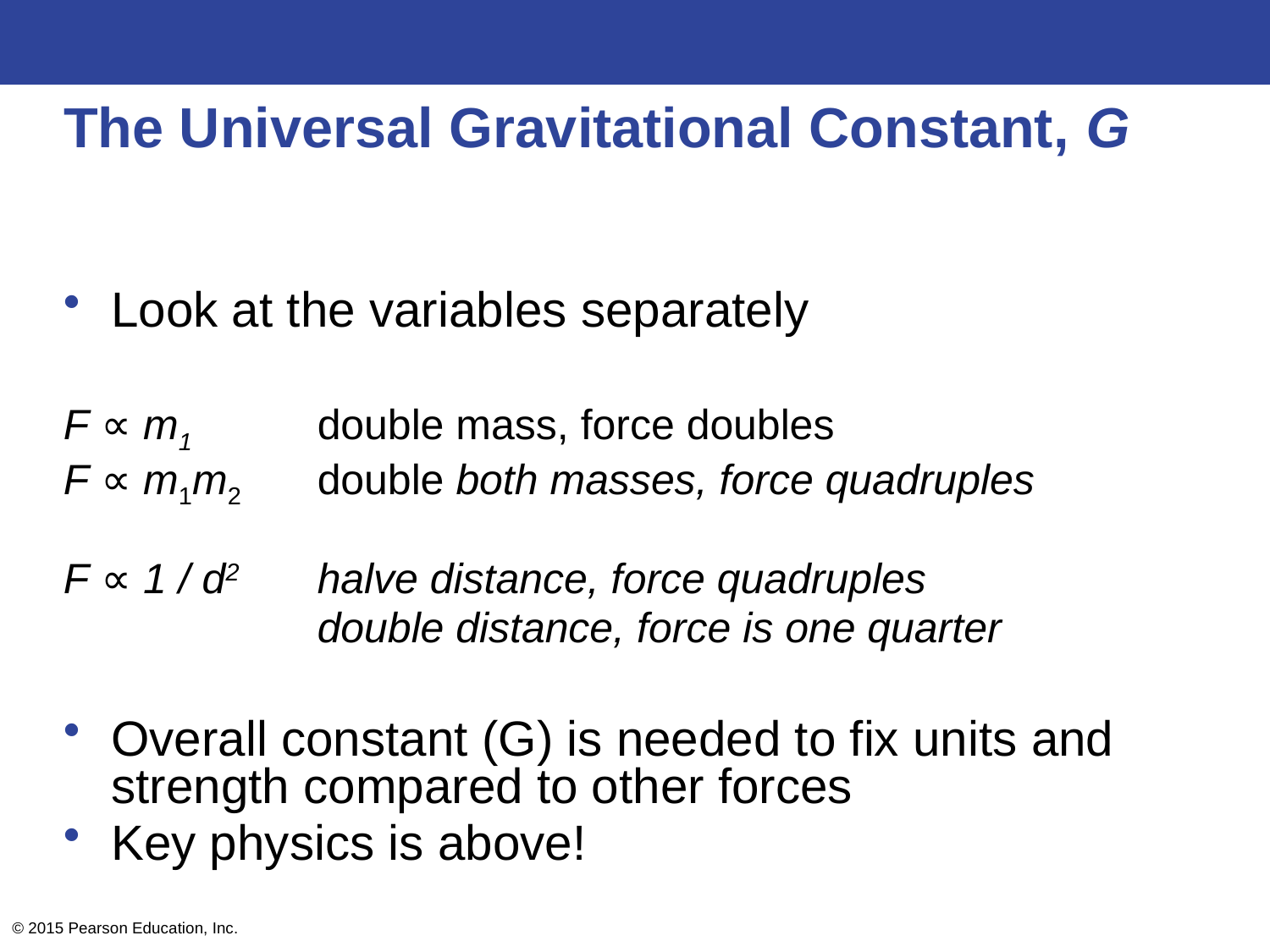

# The Universal Gravitational Constant, G
Look at the variables separately

F ∝ m1   	double mass, force doubles
F ∝ m1m2  	double both masses, force quadruples

F ∝ 1 / d2	halve distance, force quadruples
		double distance, force is one quarter

Overall constant (G) is needed to fix units and strength compared to other forces
Key physics is above!
© 2015 Pearson Education, Inc.